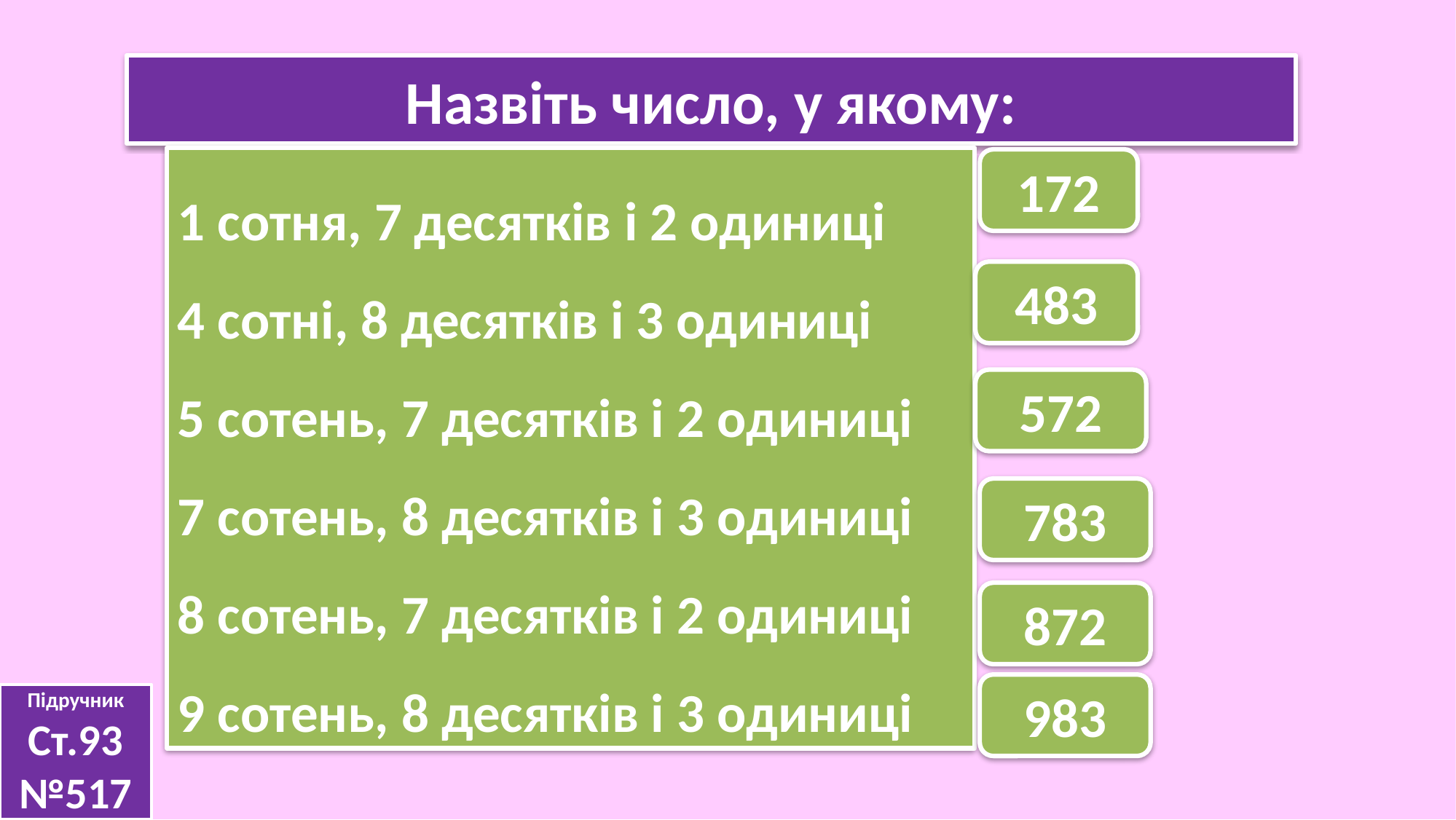

Назвіть число, у якому:
1 сотня, 7 десятків і 2 одиниці
4 сотні, 8 десятків і 3 одиниці
5 сотень, 7 десятків і 2 одиниці
7 сотень, 8 десятків і 3 одиниці
8 сотень, 7 десятків і 2 одиниці
9 сотень, 8 десятків і 3 одиниці
172
483
572
783
872
983
Підручник
Ст.93 №517